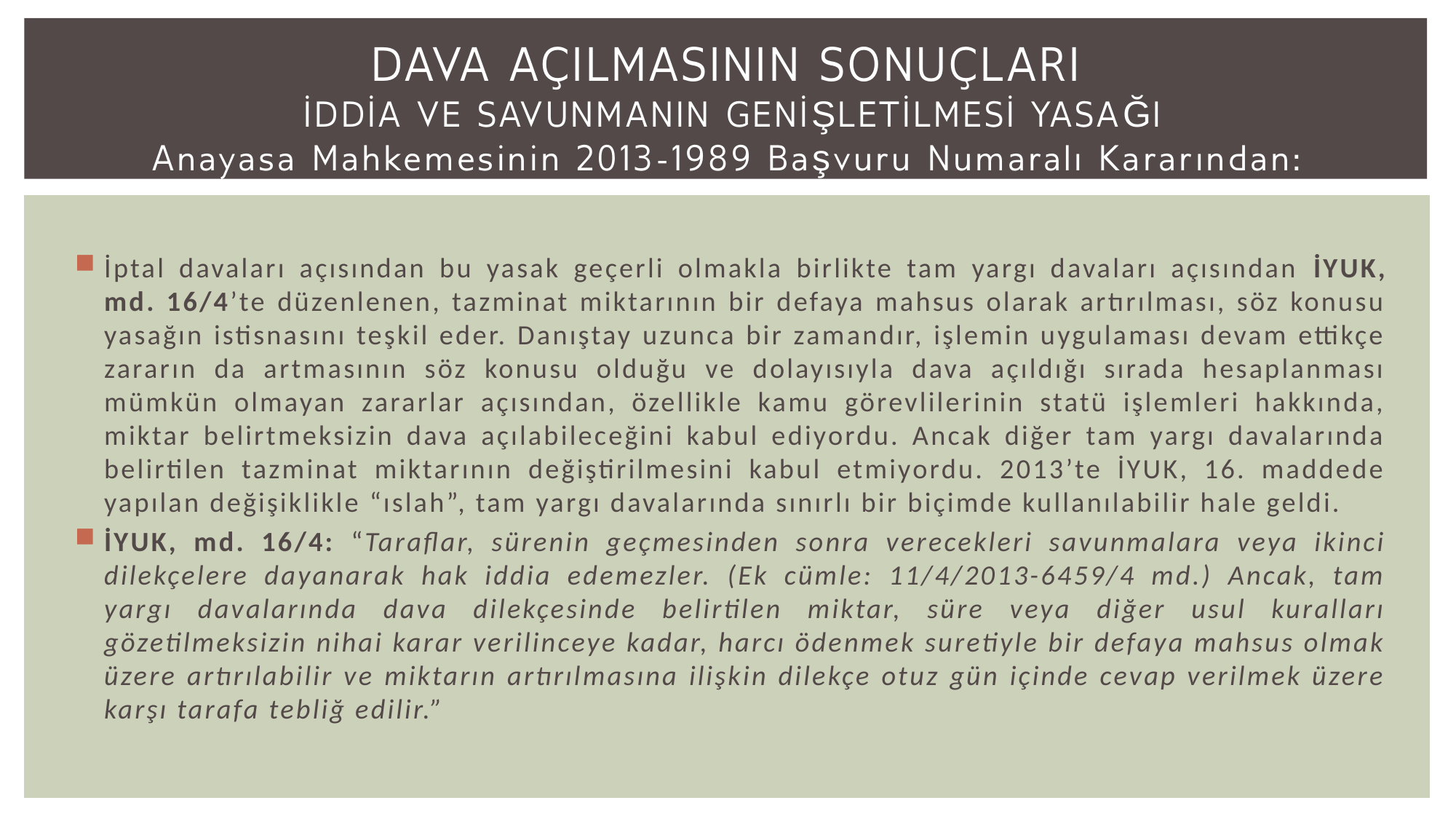

# DAVA AÇILMASININ SONUÇLARI İDDİA VE SAVUNMANIN GENİŞLETİLMESİ YASAĞI Anayasa Mahkemesinin 2013-1989 Başvuru Numaralı Kararından:

İptal davaları açısından bu yasak geçerli olmakla birlikte tam yargı davaları açısından İYUK, md. 16/4’te düzenlenen, tazminat miktarının bir defaya mahsus olarak artırılması, söz konusu yasağın istisnasını teşkil eder. Danıştay uzunca bir zamandır, işlemin uygulaması devam ettikçe zararın da artmasının söz konusu olduğu ve dolayısıyla dava açıldığı sırada hesaplanması mümkün olmayan zararlar açısından, özellikle kamu görevlilerinin statü işlemleri hakkında, miktar belirtmeksizin dava açılabileceğini kabul ediyordu. Ancak diğer tam yargı davalarında belirtilen tazminat miktarının değiştirilmesini kabul etmiyordu. 2013’te İYUK, 16. maddede yapılan değişiklikle “ıslah”, tam yargı davalarında sınırlı bir biçimde kullanılabilir hale geldi.
İYUK, md. 16/4: “Taraflar, sürenin geçmesinden sonra verecekleri savunmalara veya ikinci dilekçelere dayanarak hak iddia edemezler. (Ek cümle: 11/4/2013-6459/4 md.) Ancak, tam yargı davalarında dava dilekçesinde belirtilen miktar, süre veya diğer usul kuralları gözetilmeksizin nihai karar verilinceye kadar, harcı ödenmek suretiyle bir defaya mahsus olmak üzere artırılabilir ve miktarın artırılmasına ilişkin dilekçe otuz gün içinde cevap verilmek üzere karşı tarafa tebliğ edilir.”